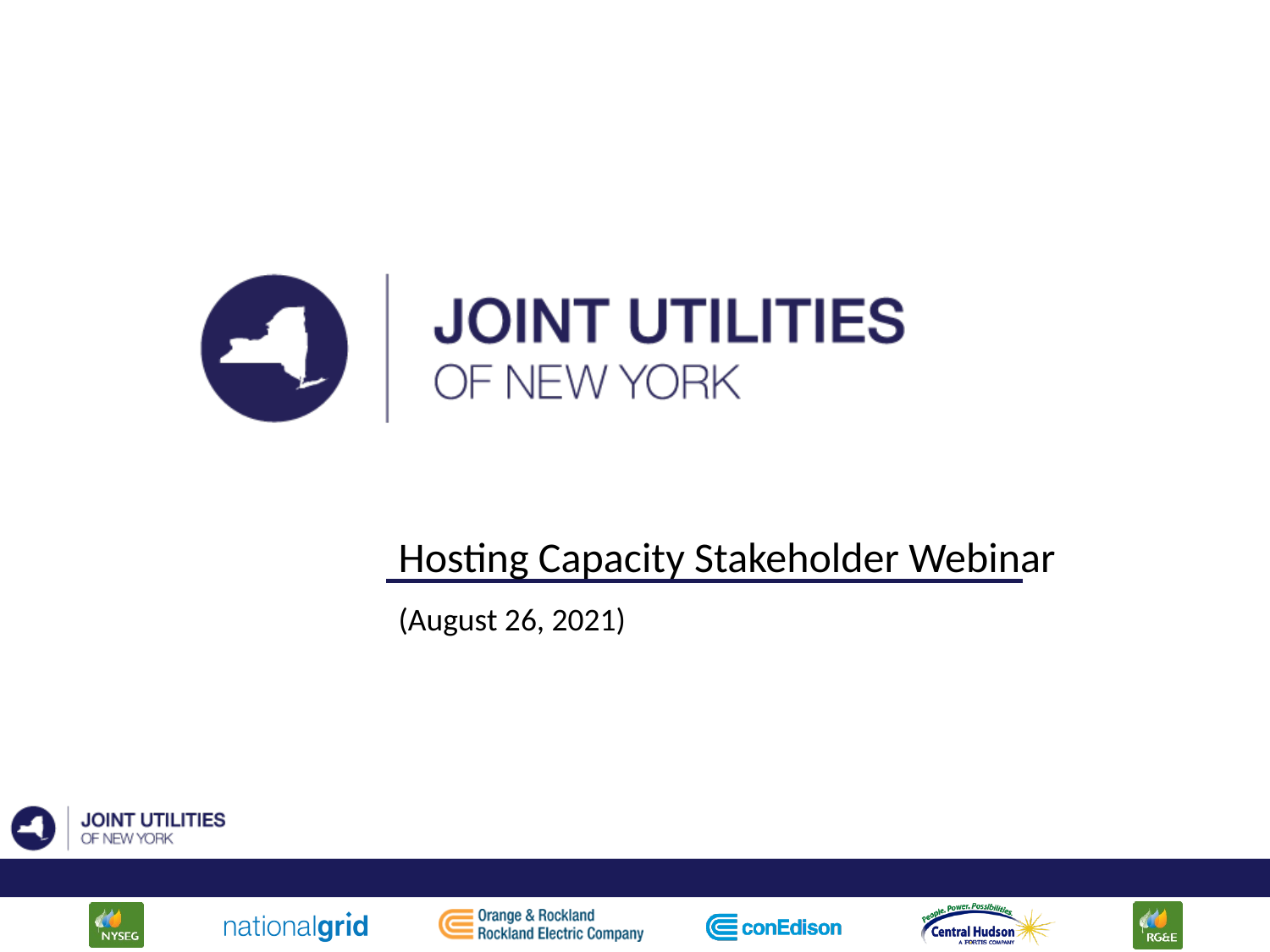

# Hosting Capacity Stakeholder Webinar
(August 26, 2021)